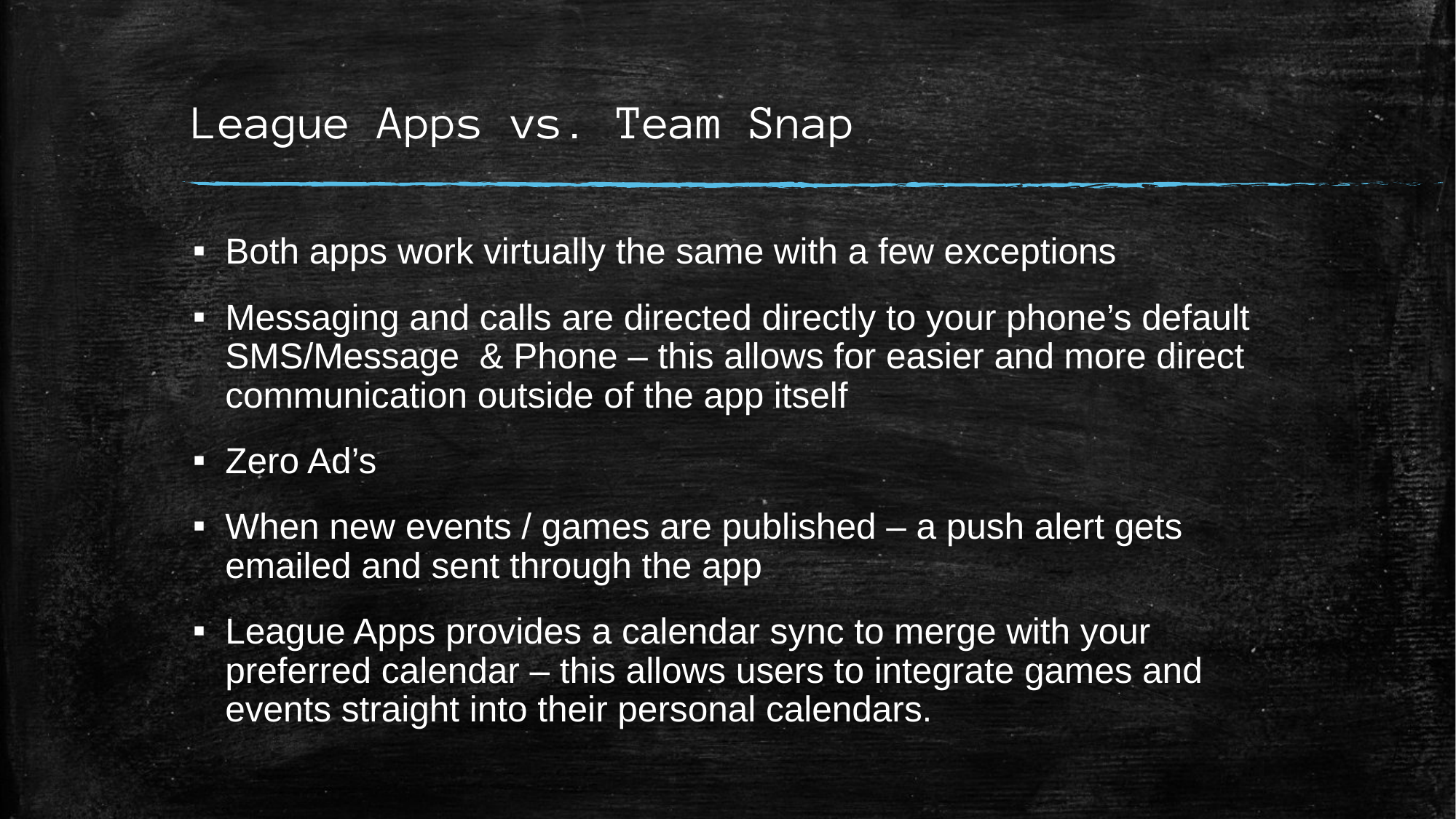

# League Apps vs. Team Snap
Both apps work virtually the same with a few exceptions
Messaging and calls are directed directly to your phone’s default SMS/Message  & Phone – this allows for easier and more direct communication outside of the app itself
Zero Ad’s
When new events / games are published – a push alert gets emailed and sent through the app
League Apps provides a calendar sync to merge with your preferred calendar – this allows users to integrate games and events straight into their personal calendars.